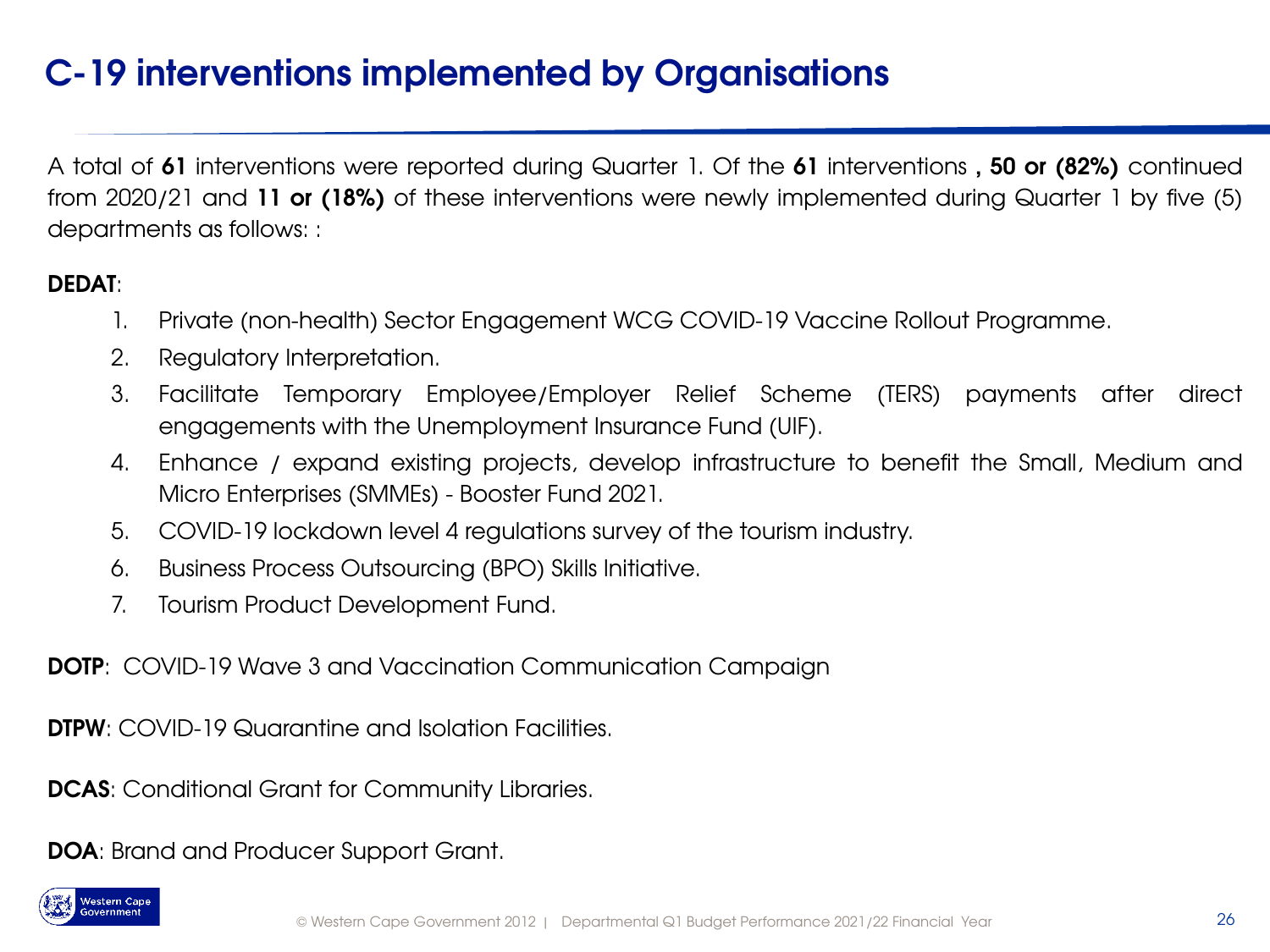

C-19 interventions implemented by Organisations
A total of 61 interventions were reported during Quarter 1. Of the 61 interventions , 50 or (82%) continued from 2020/21 and 11 or (18%) of these interventions were newly implemented during Quarter 1 by five (5) departments as follows: :

DEDAT:
Private (non-health) Sector Engagement WCG COVID-19 Vaccine Rollout Programme.
Regulatory Interpretation.
Facilitate Temporary Employee/Employer Relief Scheme (TERS) payments after direct engagements with the Unemployment Insurance Fund (UIF).
Enhance / expand existing projects, develop infrastructure to benefit the Small, Medium and Micro Enterprises (SMMEs) - Booster Fund 2021.
COVID-19 lockdown level 4 regulations survey of the tourism industry.
Business Process Outsourcing (BPO) Skills Initiative.
Tourism Product Development Fund.

DOTP:  COVID-19 Wave 3 and Vaccination Communication Campaign

DTPW: COVID-19 Quarantine and Isolation Facilities.

DCAS: Conditional Grant for Community Libraries.

DOA: Brand and Producer Support Grant.
Departmental Q1 Budget Performance 2021/22 Financial  Year
26